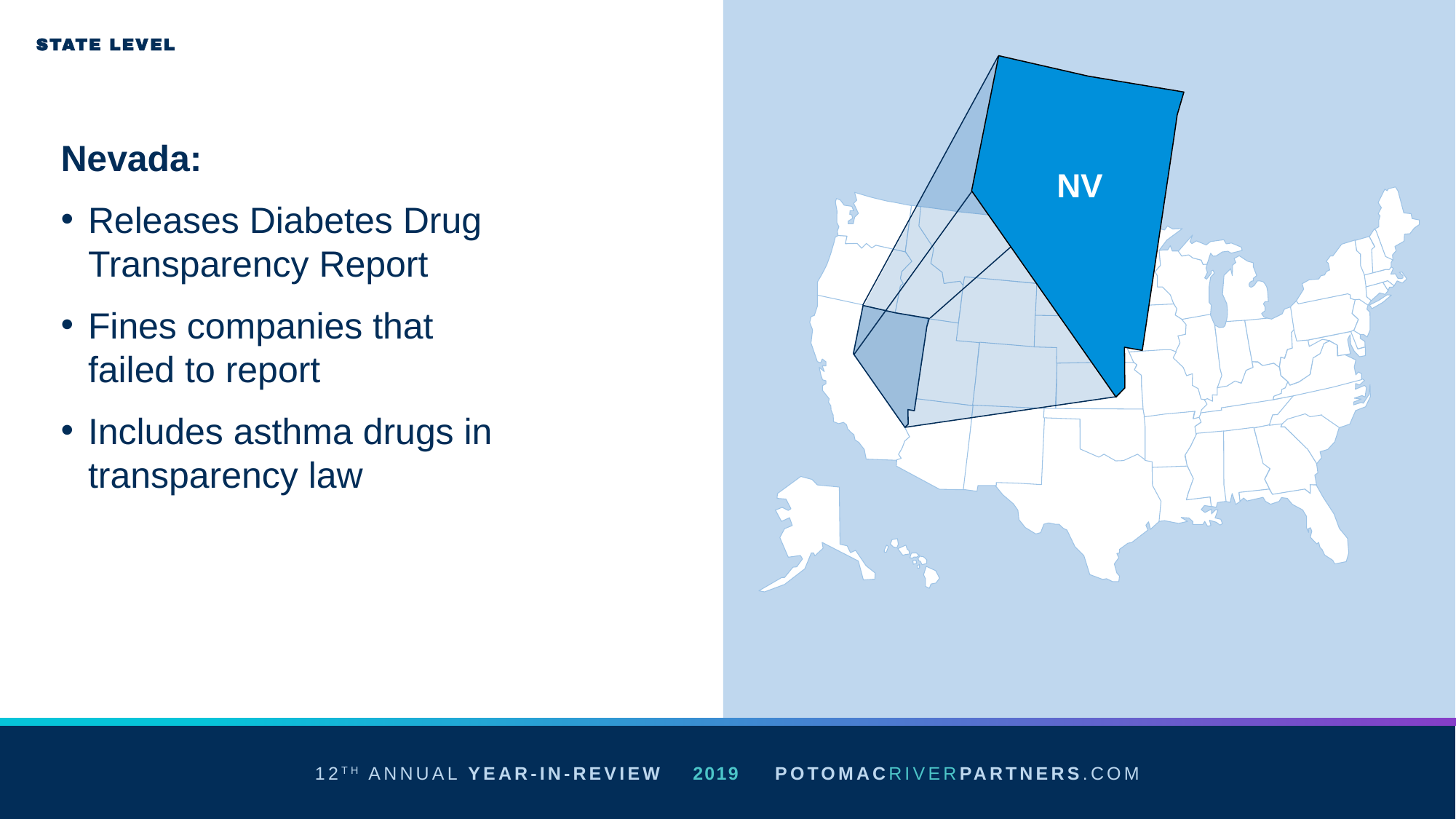

STATE LEVEL

NV
Nevada:
Releases Diabetes Drug Transparency Report
Fines companies that failed to report
Includes asthma drugs in transparency law

12TH ANNUAL YEAR-IN-REVIEW    2019
POTOMACRIVERPARTNERS.COM